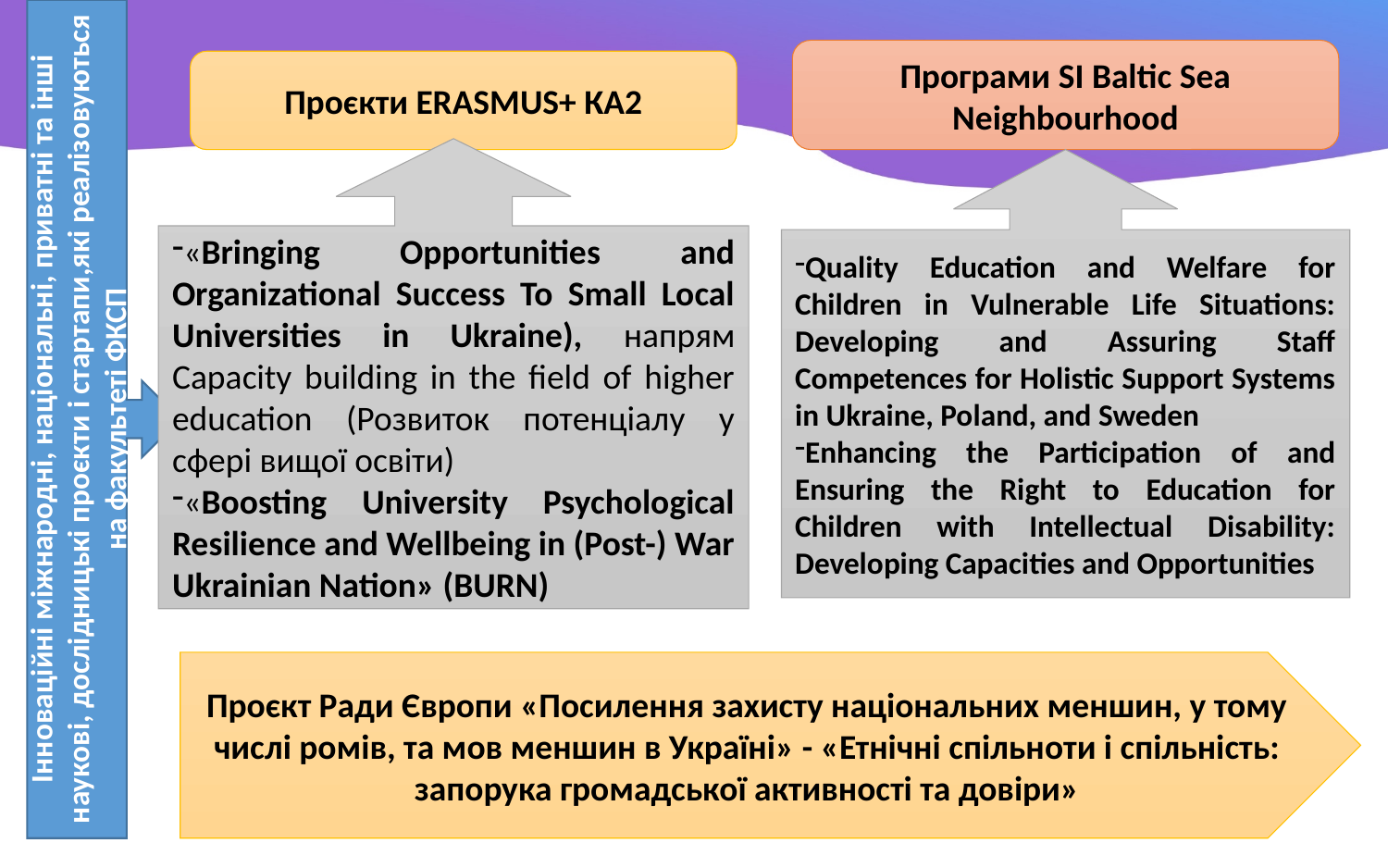

Інноваційні міжнародні, національні, приватні та інші наукові, дослідницькі проєкти і стартапи,які реалізовуються на факультеті ФКСП
Програми SI Baltic Sea Neighbourhood
Проєкти ERASMUS+ КА2
«Bringing Opportunities and Organizational Success To Small Local Universities in Ukraine), напрям Capacity building in the field of higher education (Розвиток потенціалу у сфері вищої освіти)
«Boosting University Psychological Resilience and Wellbeing in (Post-) War Ukrainian Nation» (BURN)
Quality Education and Welfare for Children in Vulnerable Life Situations: Developing and Assuring Staff Competences for Holistic Support Systems in Ukraine, Poland, and Sweden
Enhancing the Participation of and Ensuring the Right to Education for Children with Intellectual Disability: Developing Capacities and Opportunities
Проєкт Ради Європи «Посилення захисту національних меншин, у тому числі ромів, та мов меншин в Україні» - «Етнічні спільноти і спільність: запорука громадської активності та довіри»